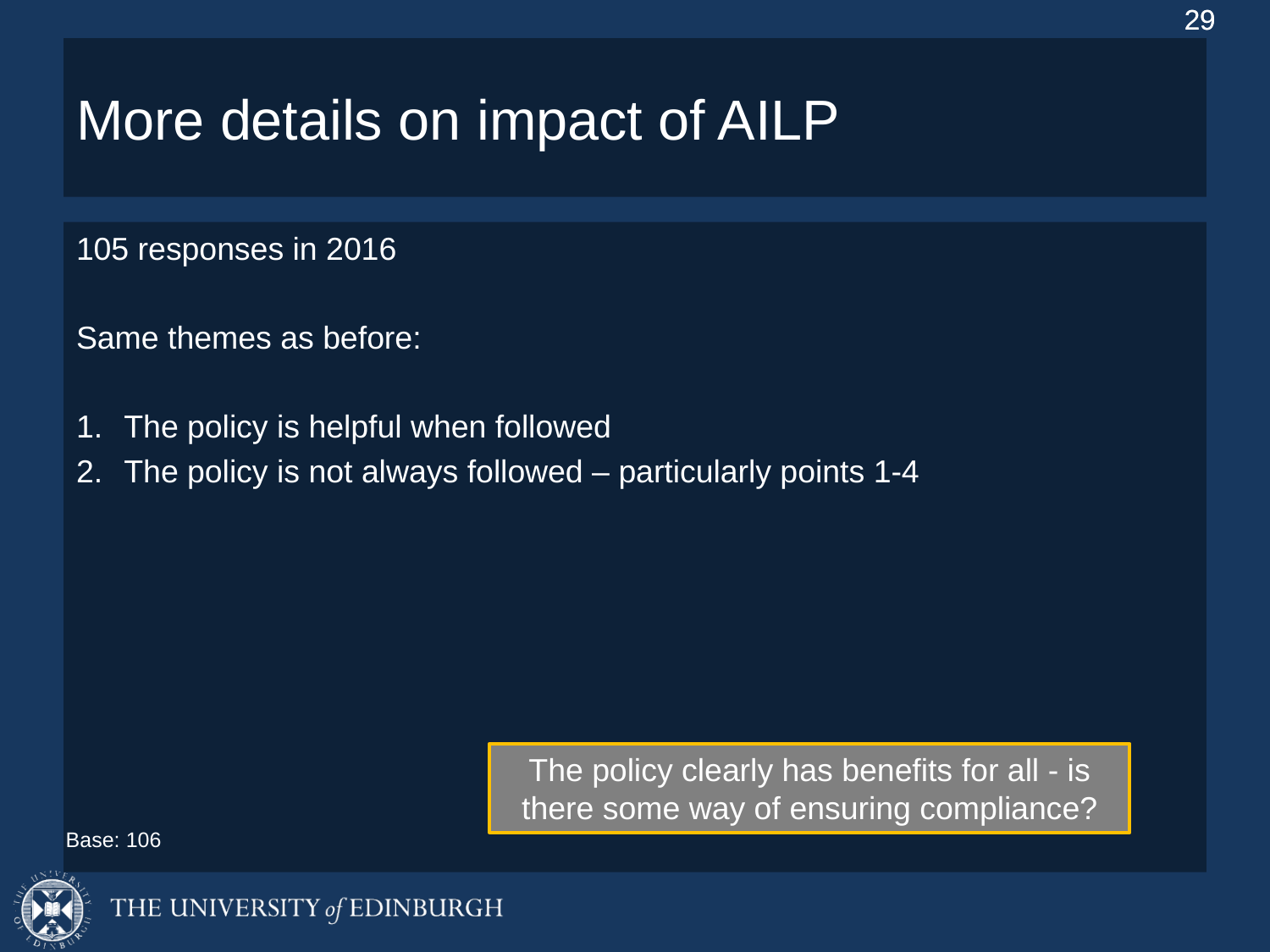

# More details on impact of AILP
105 responses in 2016

Same themes as before:

The policy is helpful when followed
The policy is not always followed – particularly points 1-4

The policy clearly has benefits for all - is there some way of ensuring compliance?
Base: 106